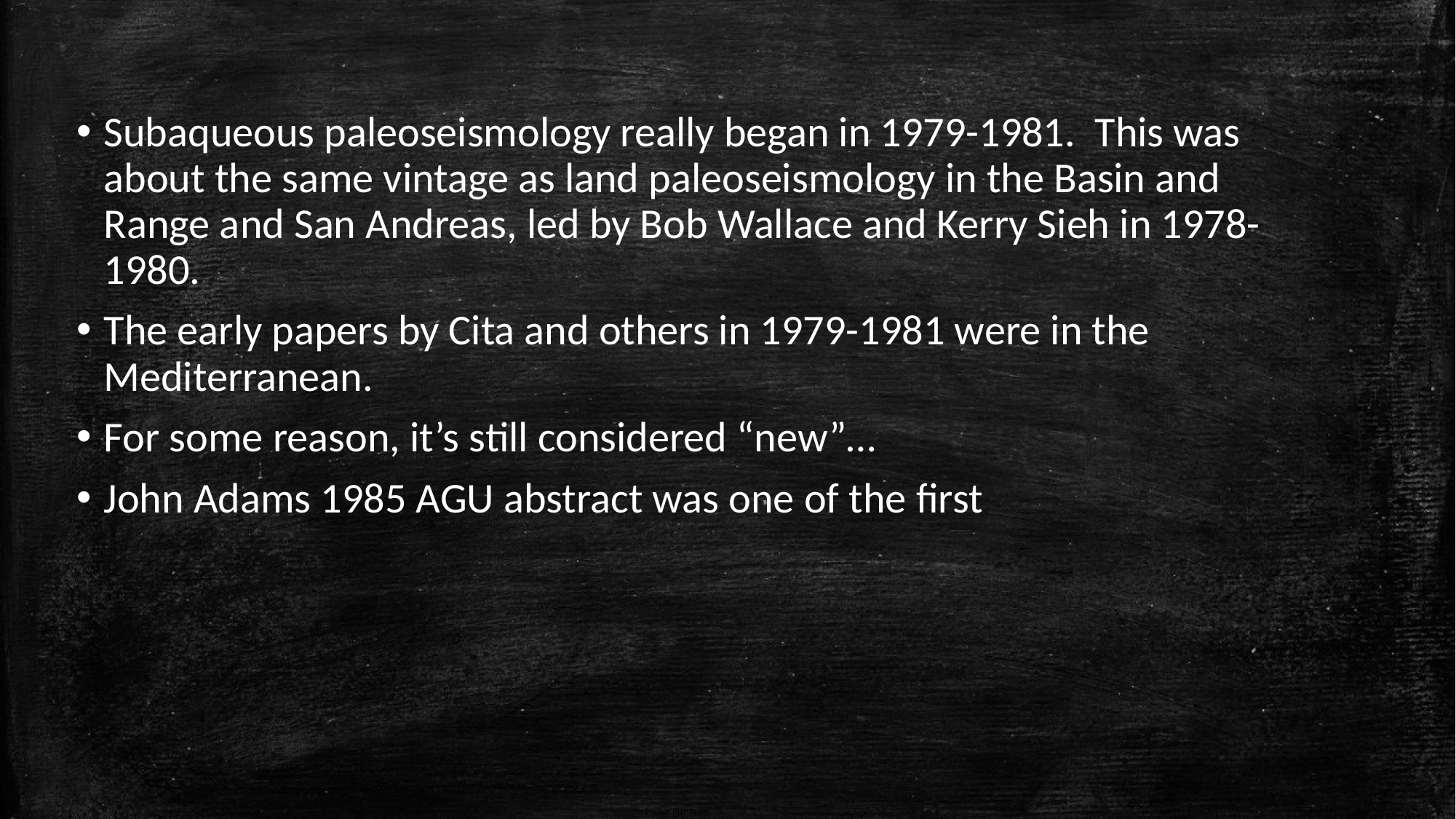

Subaqueous paleoseismology really began in 1979-1981.  This was about the same vintage as land paleoseismology in the Basin and Range and San Andreas, led by Bob Wallace and Kerry Sieh in 1978-1980.
The early papers by Cita and others in 1979-1981 were in the Mediterranean.
For some reason, it’s still considered “new”…
John Adams 1985 AGU abstract was one of the first